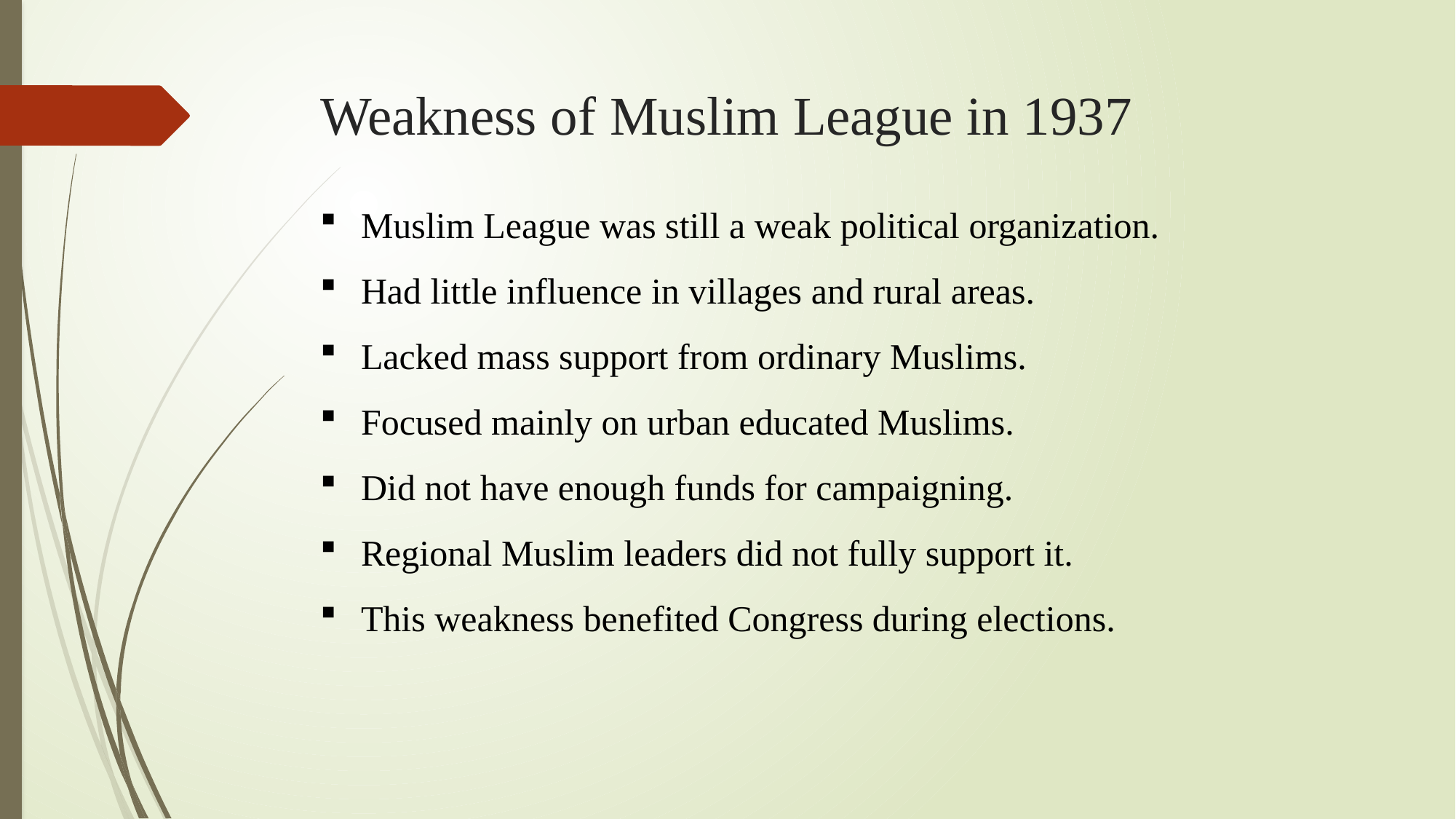

# Weakness of Muslim League in 1937
Muslim League was still a weak political organization.
Had little influence in villages and rural areas.
Lacked mass support from ordinary Muslims.
Focused mainly on urban educated Muslims.
Did not have enough funds for campaigning.
Regional Muslim leaders did not fully support it.
This weakness benefited Congress during elections.